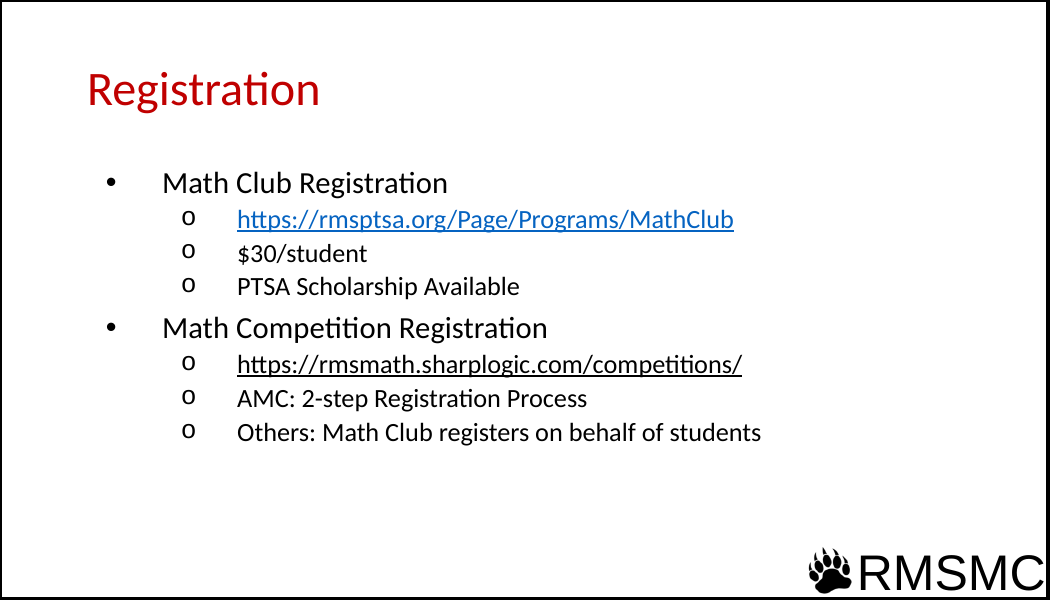

# Registration
Math Club Registration
https://rmsptsa.org/Page/Programs/MathClub
$30/student
PTSA Scholarship Available
Math Competition Registration
https://rmsmath.sharplogic.com/competitions/
AMC: 2-step Registration Process
Others: Math Club registers on behalf of students